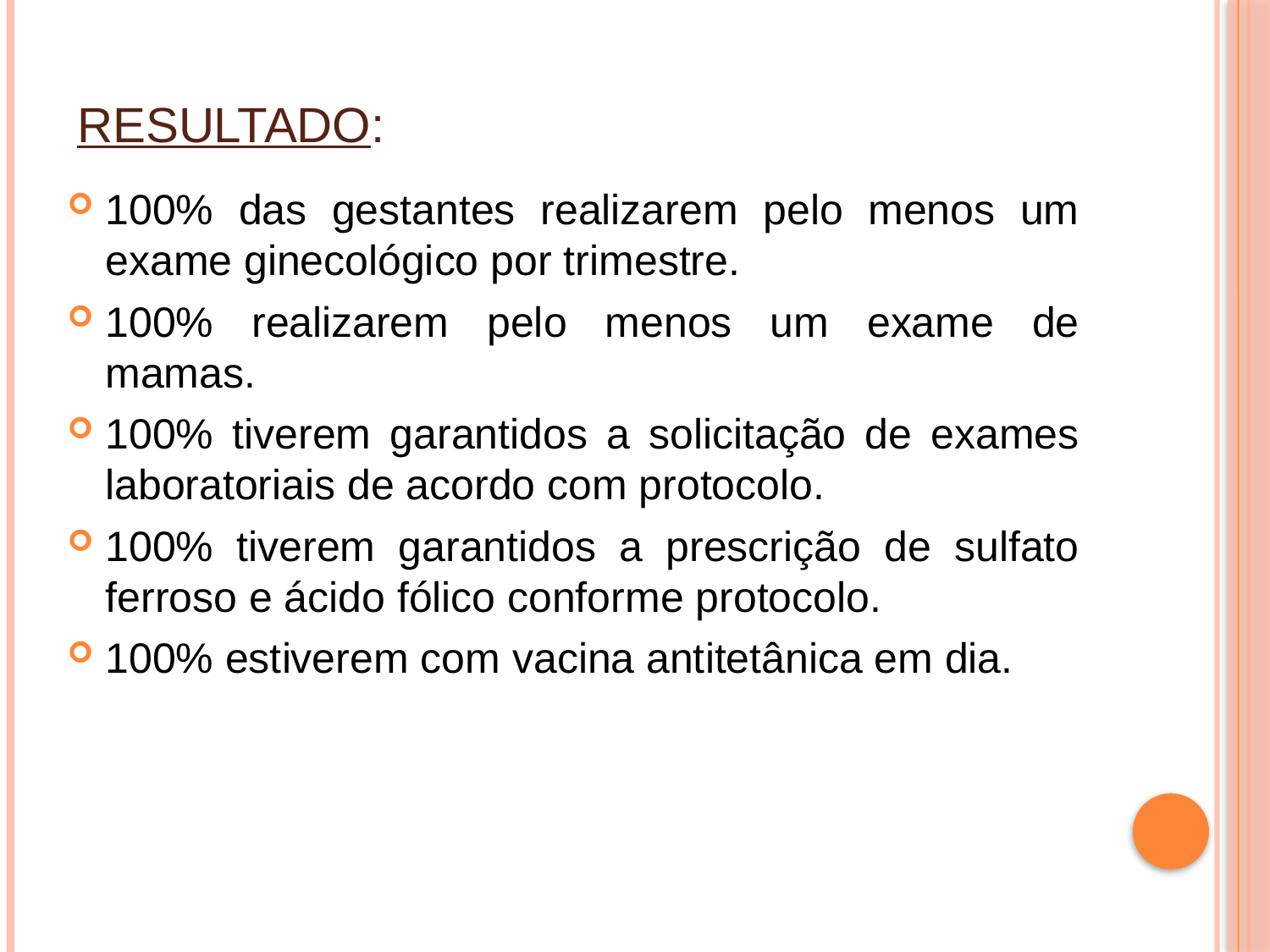

# Resultado:
100% das gestantes realizarem pelo menos um exame ginecológico por trimestre.
100% realizarem pelo menos um exame de mamas.
100% tiverem garantidos a solicitação de exames laboratoriais de acordo com protocolo.
100% tiverem garantidos a prescrição de sulfato ferroso e ácido fólico conforme protocolo.
100% estiverem com vacina antitetânica em dia.